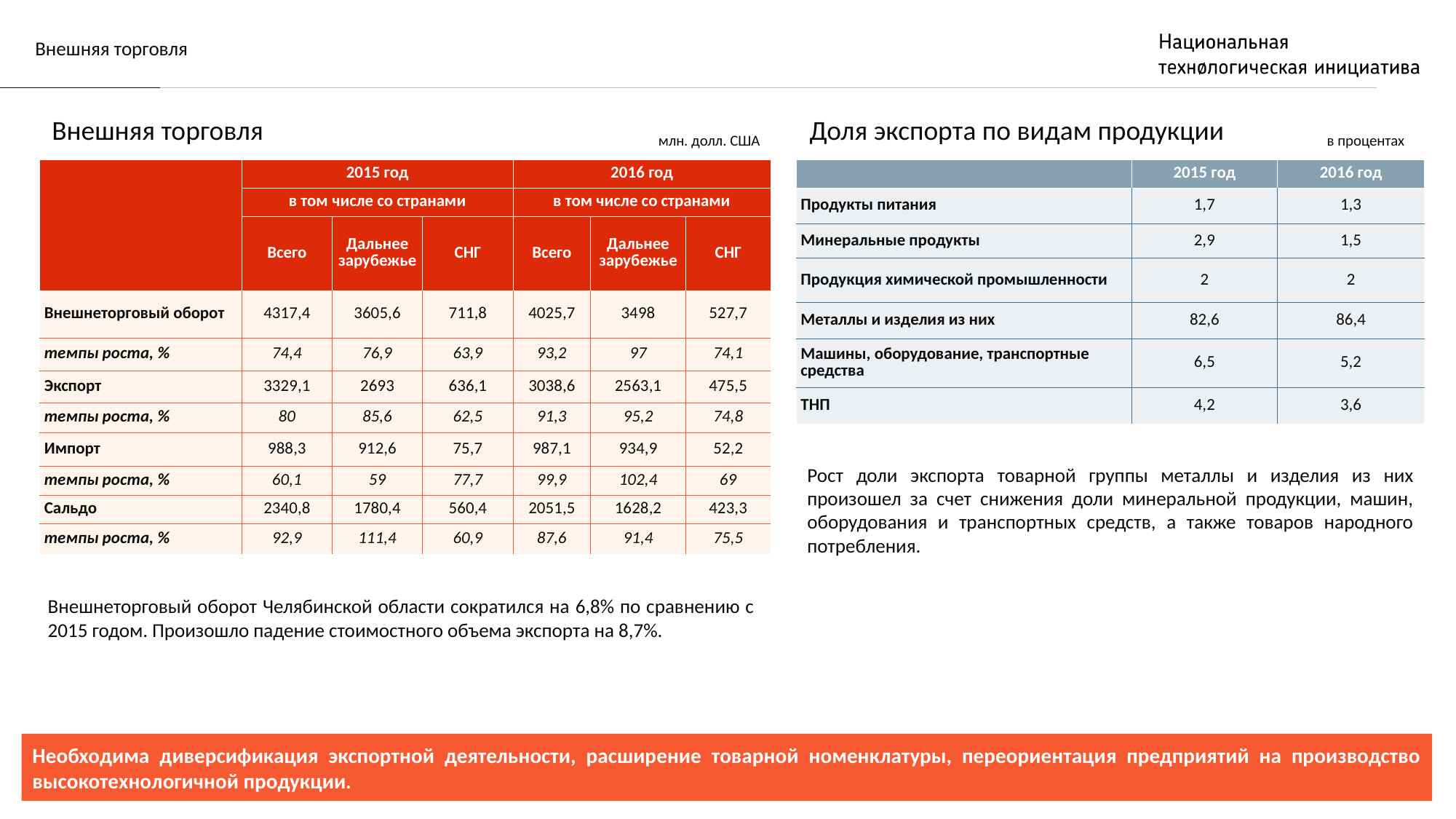

# Внешняя торговля
Внешняя торговля
Доля экспорта по видам продукции
млн. долл. США
в процентах
|  | 2015 год |  |  | 2016 год |  |  |
| --- | --- | --- | --- | --- | --- | --- |
|  | в том числе со странами |  |  | в том числе со странами |  |  |
|  | Всего | Дальнее зарубежье | СНГ | Всего | Дальнее зарубежье | СНГ |
| Внешнеторговый оборот | 4317,4 | 3605,6 | 711,8 | 4025,7 | 3498 | 527,7 |
| темпы роста, % | 74,4 | 76,9 | 63,9 | 93,2 | 97 | 74,1 |
| Экспорт | 3329,1 | 2693 | 636,1 | 3038,6 | 2563,1 | 475,5 |
| темпы роста, % | 80 | 85,6 | 62,5 | 91,3 | 95,2 | 74,8 |
| Импорт | 988,3 | 912,6 | 75,7 | 987,1 | 934,9 | 52,2 |
| темпы роста, % | 60,1 | 59 | 77,7 | 99,9 | 102,4 | 69 |
| Сальдо | 2340,8 | 1780,4 | 560,4 | 2051,5 | 1628,2 | 423,3 |
| темпы роста, % | 92,9 | 111,4 | 60,9 | 87,6 | 91,4 | 75,5 |
|  | 2015 год | 2016 год |
| --- | --- | --- |
| Продукты питания | 1,7 | 1,3 |
| Минеральные продукты | 2,9 | 1,5 |
| Продукция химической промышленности | 2 | 2 |
| Металлы и изделия из них | 82,6 | 86,4 |
| Машины, оборудование, транспортные средства | 6,5 | 5,2 |
| ТНП | 4,2 | 3,6 |
Рост доли экспорта товарной группы металлы и изделия из них произошел за счет снижения доли минеральной продукции, машин, оборудования и транспортных средств, а также товаров народного потребления.
Внешнеторговый оборот Челябинской области сократился на 6,8% по сравнению с 2015 годом. Произошло падение стоимостного объема экспорта на 8,7%.
Необходима диверсификация экспортной деятельности, расширение товарной номенклатуры, переориентация предприятий на производство высокотехнологичной продукции.
3